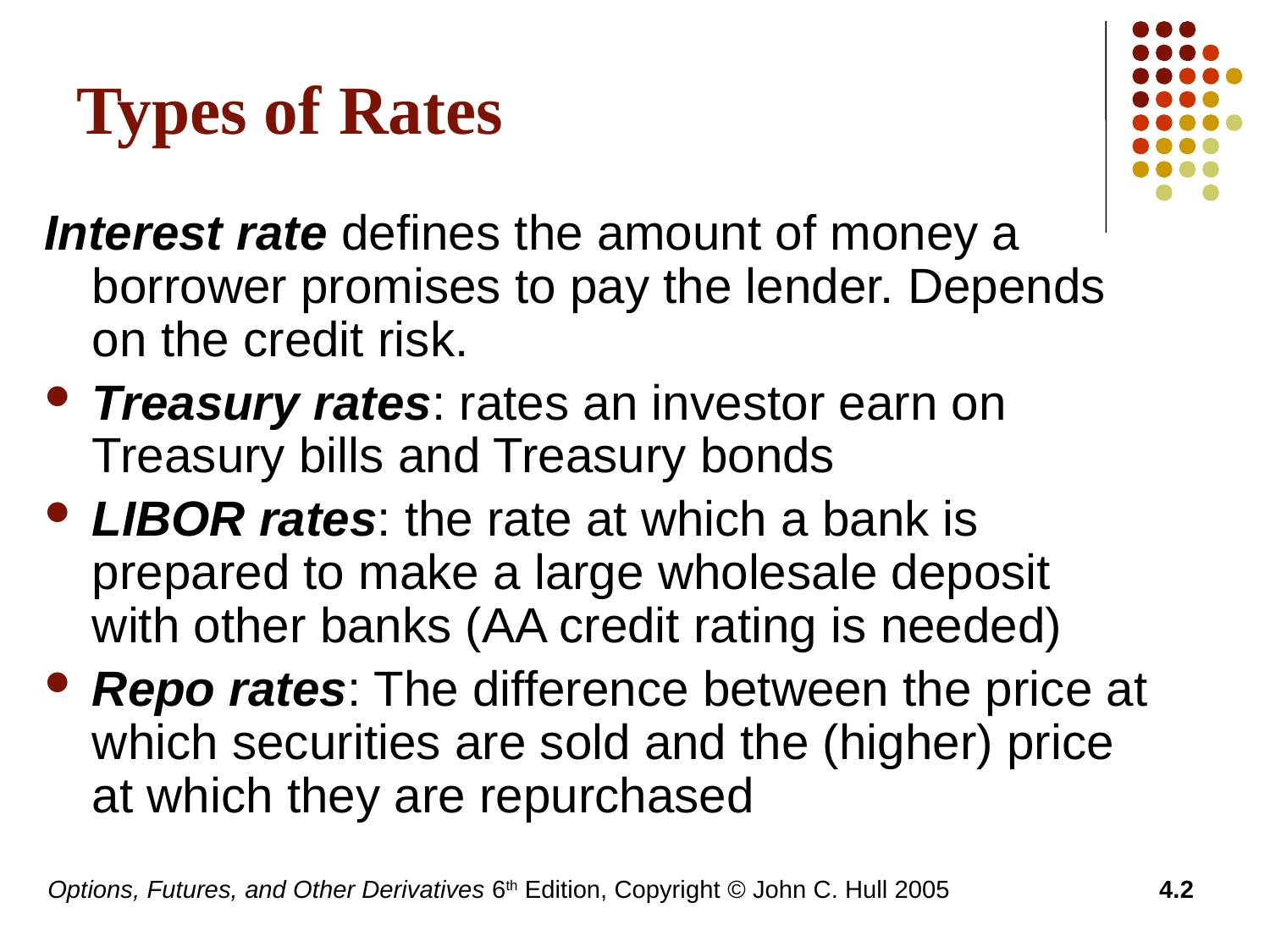

# Types of Rates
Interest rate defines the amount of money a borrower promises to pay the lender. Depends on the credit risk.
Treasury rates: rates an investor earn on Treasury bills and Treasury bonds
LIBOR rates: the rate at which a bank is prepared to make a large wholesale deposit with other banks (AA credit rating is needed)
Repo rates: The difference between the price at which securities are sold and the (higher) price at which they are repurchased
Options, Futures, and Other Derivatives 6th Edition, Copyright © John C. Hull 2005
4.2